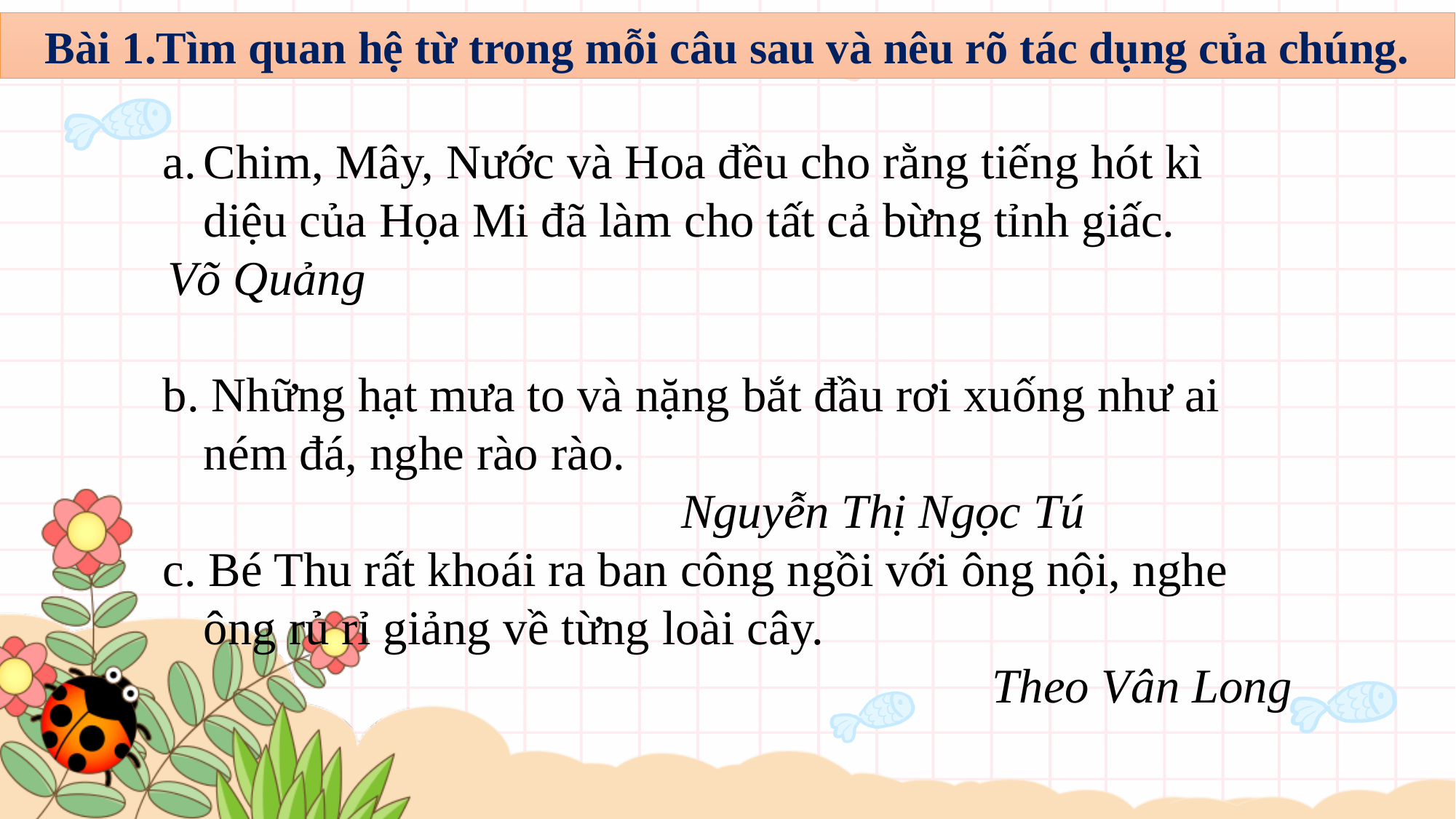

Bài 1.Tìm quan hệ từ trong mỗi câu sau và nêu rõ tác dụng của chúng.
Chim, Mây, Nước và Hoa đều cho rằng tiếng hót kì diệu của Họa Mi đã làm cho tất cả bừng tỉnh giấc.
Võ Quảng
b. Những hạt mưa to và nặng bắt đầu rơi xuống như ai ném đá, nghe rào rào.
Nguyễn Thị Ngọc Tú
c. Bé Thu rất khoái ra ban công ngồi với ông nội, nghe ông rủ rỉ giảng về từng loài cây.
Theo Vân Long